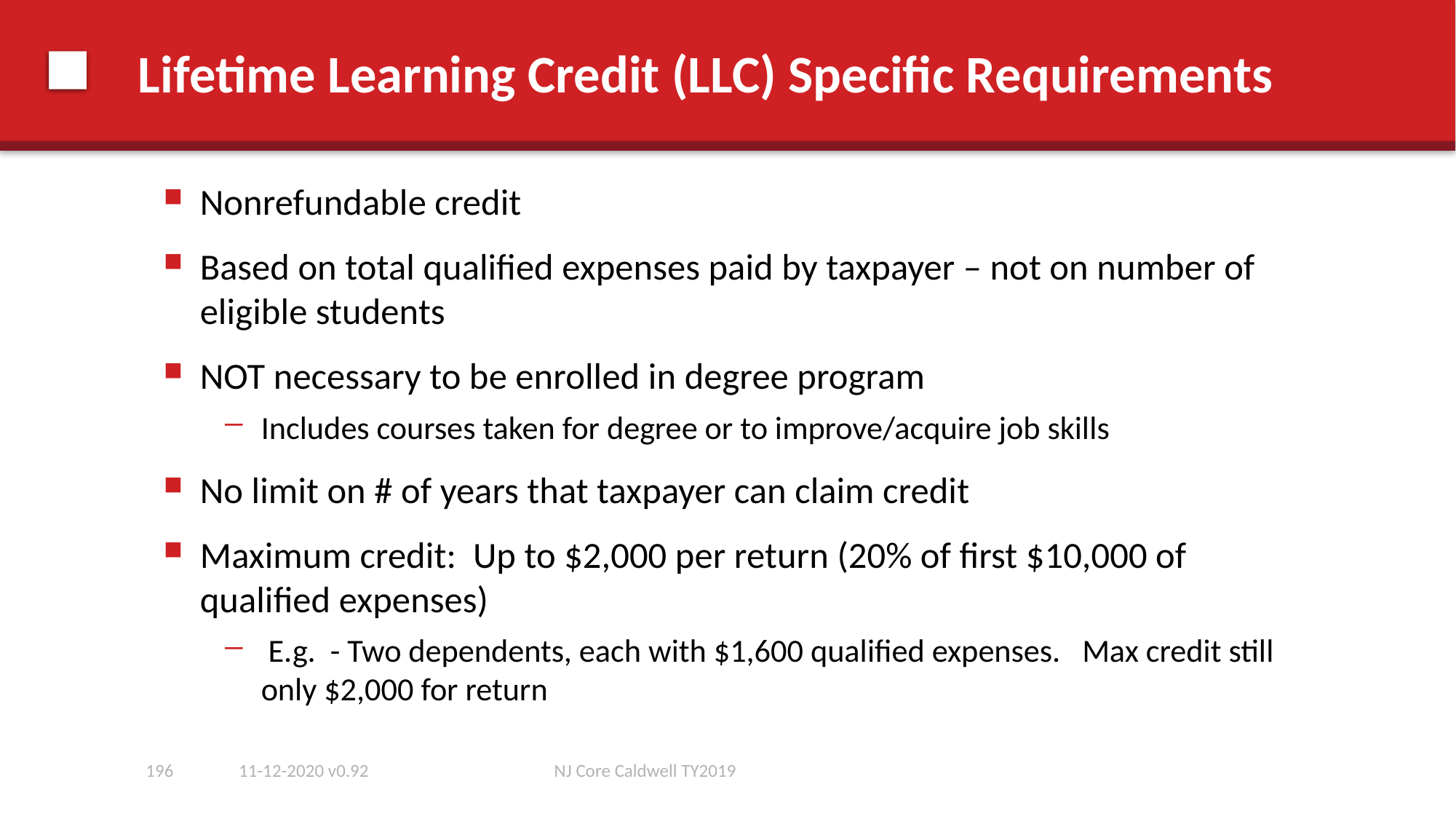

# Lifetime Learning Credit (LLC) Specific Requirements
Nonrefundable credit
Based on total qualified expenses paid by taxpayer – not on number of eligible students
NOT necessary to be enrolled in degree program
Includes courses taken for degree or to improve/acquire job skills
No limit on # of years that taxpayer can claim credit
Maximum credit:  Up to $2,000 per return (20% of first $10,000 of qualified expenses)
 E.g.  - Two dependents, each with $1,600 qualified expenses.   Max credit still only $2,000 for return
196
11-12-2020 v0.92
NJ Core Caldwell TY2019